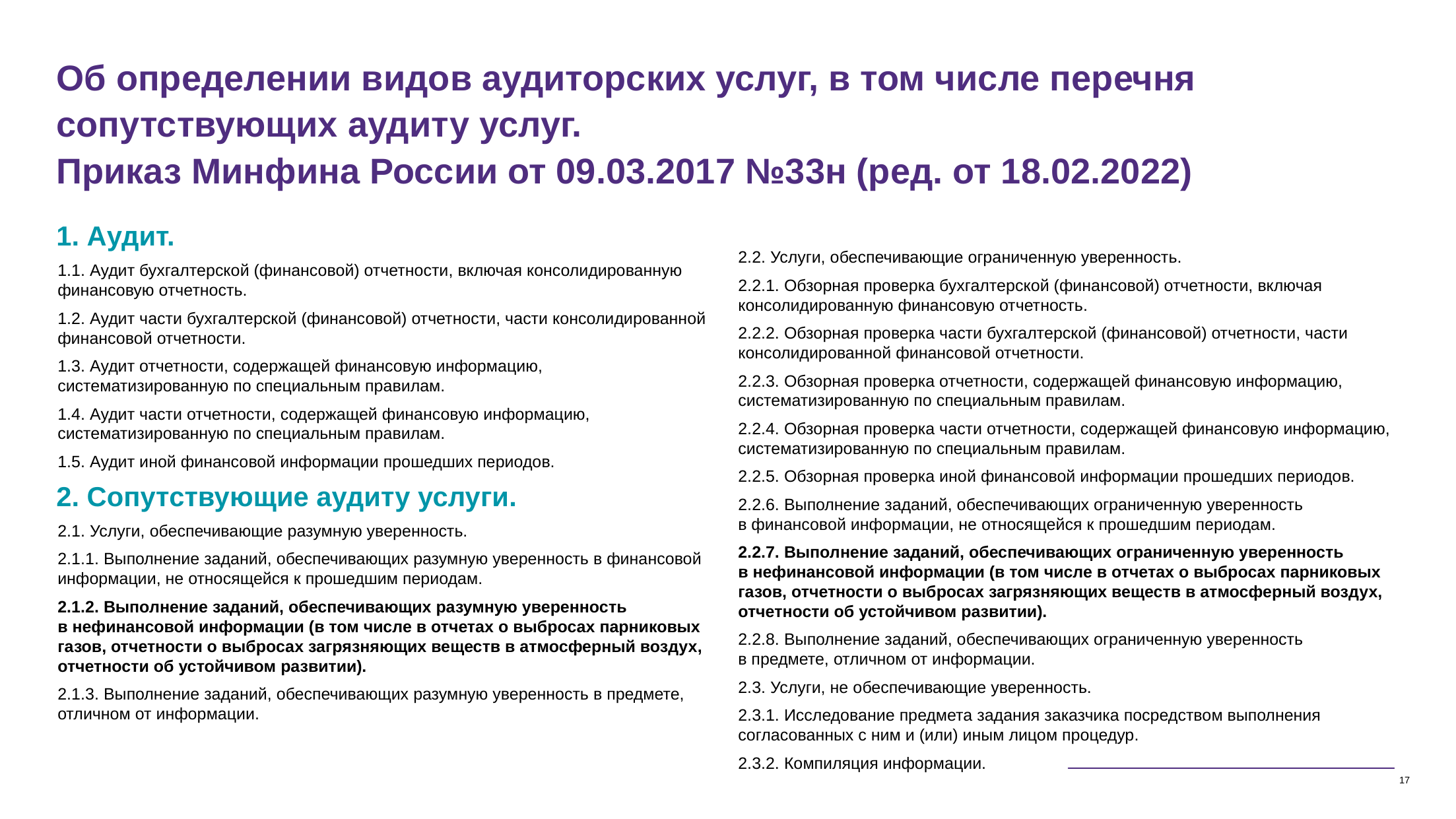

# Об определении видов аудиторских услуг, в том числе перечня сопутствующих аудиту услуг. Приказ Минфина России от 09.03.2017 №33н (ред. от 18.02.2022)
1. Аудит.
1.1. Аудит бухгалтерской (финансовой) отчетности, включая консолидированную финансовую отчетность.
1.2. Аудит части бухгалтерской (финансовой) отчетности, части консолидированной финансовой отчетности.
1.3. Аудит отчетности, содержащей финансовую информацию, систематизированную по специальным правилам.
1.4. Аудит части отчетности, содержащей финансовую информацию, систематизированную по специальным правилам.
1.5. Аудит иной финансовой информации прошедших периодов.
2. Сопутствующие аудиту услуги.
2.1. Услуги, обеспечивающие разумную уверенность.
2.1.1. Выполнение заданий, обеспечивающих разумную уверенность в финансовой информации, не относящейся к прошедшим периодам.
2.1.2. Выполнение заданий, обеспечивающих разумную уверенность
в нефинансовой информации (в том числе в отчетах о выбросах парниковых газов, отчетности о выбросах загрязняющих веществ в атмосферный воздух, отчетности об устойчивом развитии).
2.1.3. Выполнение заданий, обеспечивающих разумную уверенность в предмете, отличном от информации.

2.2. Услуги, обеспечивающие ограниченную уверенность.
2.2.1. Обзорная проверка бухгалтерской (финансовой) отчетности, включая консолидированную финансовую отчетность.
2.2.2. Обзорная проверка части бухгалтерской (финансовой) отчетности, части консолидированной финансовой отчетности.
2.2.3. Обзорная проверка отчетности, содержащей финансовую информацию, систематизированную по специальным правилам.
2.2.4. Обзорная проверка части отчетности, содержащей финансовую информацию, систематизированную по специальным правилам.
2.2.5. Обзорная проверка иной финансовой информации прошедших периодов.
2.2.6. Выполнение заданий, обеспечивающих ограниченную уверенность
в финансовой информации, не относящейся к прошедшим периодам.
2.2.7. Выполнение заданий, обеспечивающих ограниченную уверенность
в нефинансовой информации (в том числе в отчетах о выбросах парниковых газов, отчетности о выбросах загрязняющих веществ в атмосферный воздух, отчетности об устойчивом развитии).
2.2.8. Выполнение заданий, обеспечивающих ограниченную уверенность
в предмете, отличном от информации.
2.3. Услуги, не обеспечивающие уверенность.
2.3.1. Исследование предмета задания заказчика посредством выполнения согласованных с ним и (или) иным лицом процедур.
2.3.2. Компиляция информации.